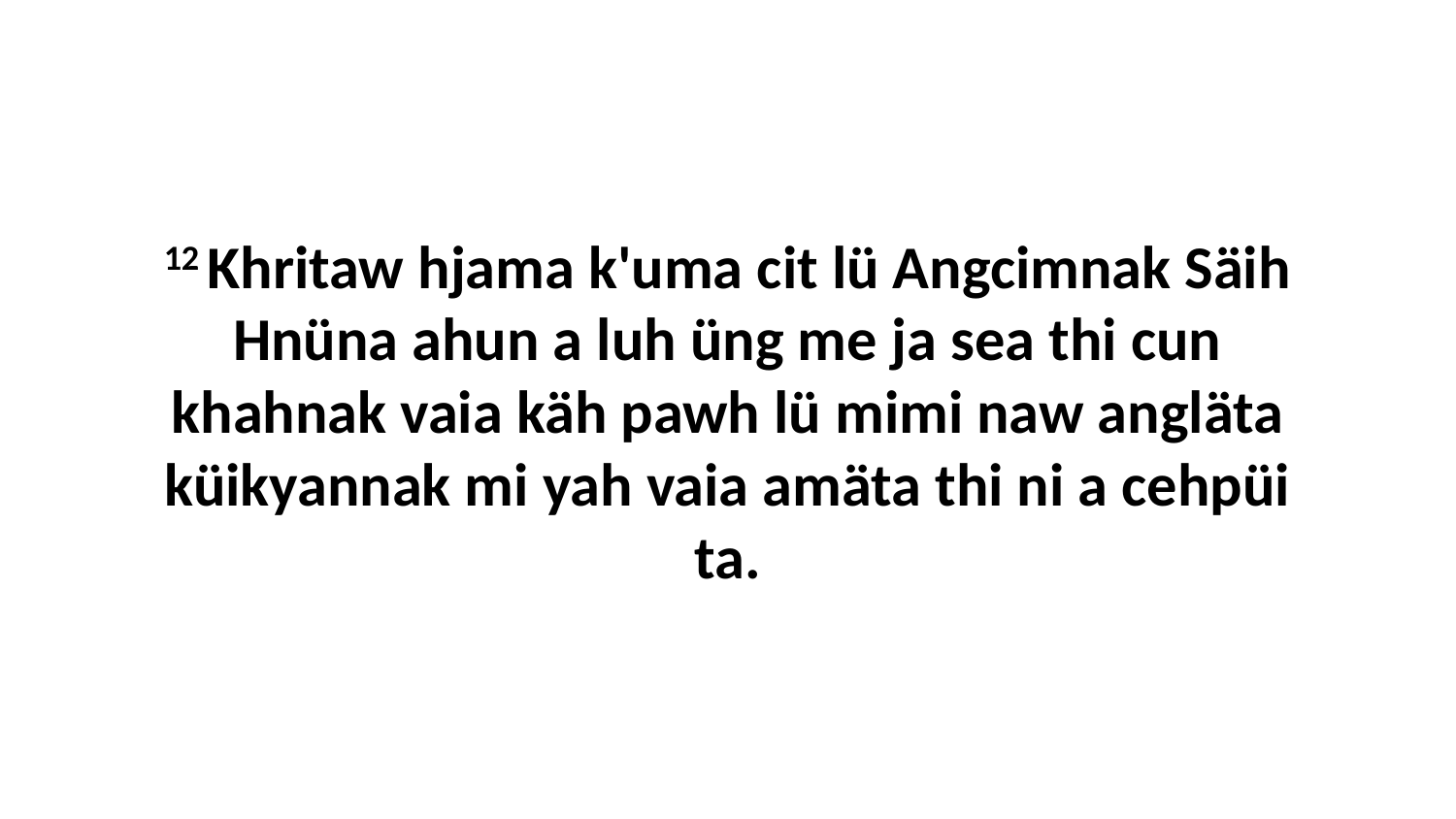

12 Khritaw hjama k'uma cit lü Angcimnak Säih Hnüna ahun a luh üng me ja sea thi cun khahnak vaia käh pawh lü mimi naw angläta küikyannak mi yah vaia amäta thi ni a cehpüi ta.